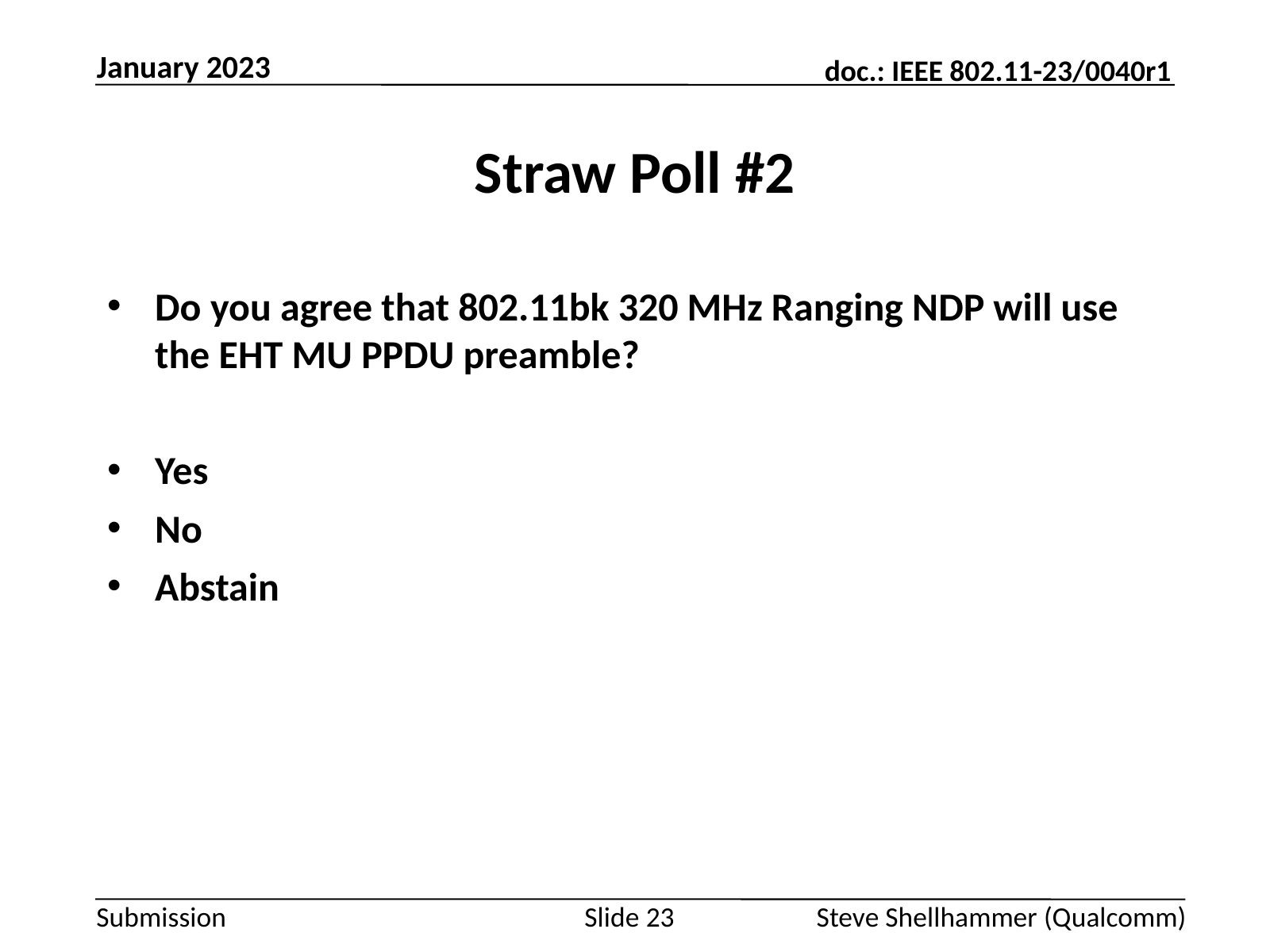

January 2023
# Straw Poll #2
Do you agree that 802.11bk 320 MHz Ranging NDP will use the EHT MU PPDU preamble?

Yes
No
Abstain

Slide 23
Steve Shellhammer (Qualcomm)